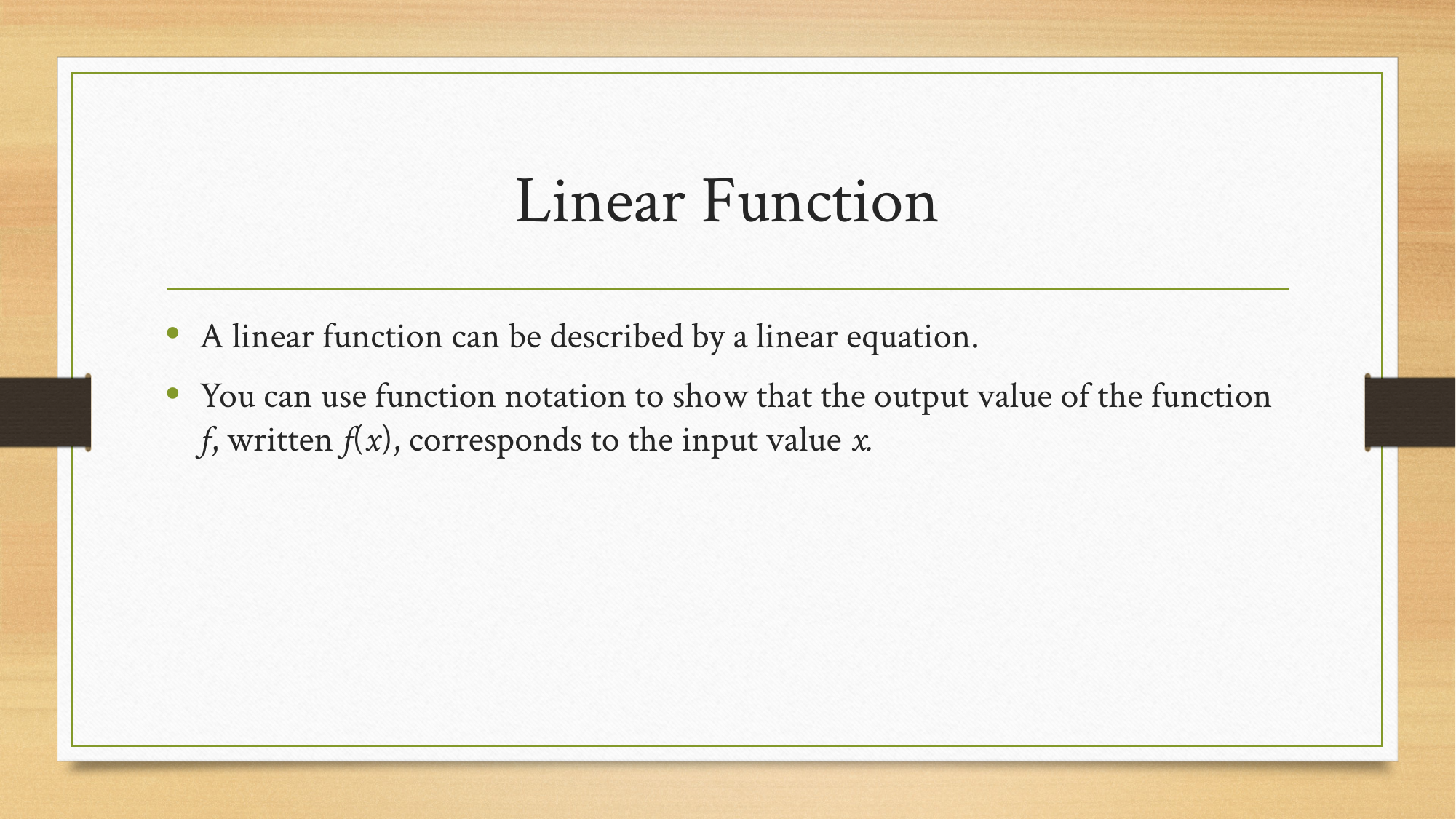

# Linear Function
A linear function can be described by a linear equation.
You can use function notation to show that the output value of the function f, written f(x), corresponds to the input value x.